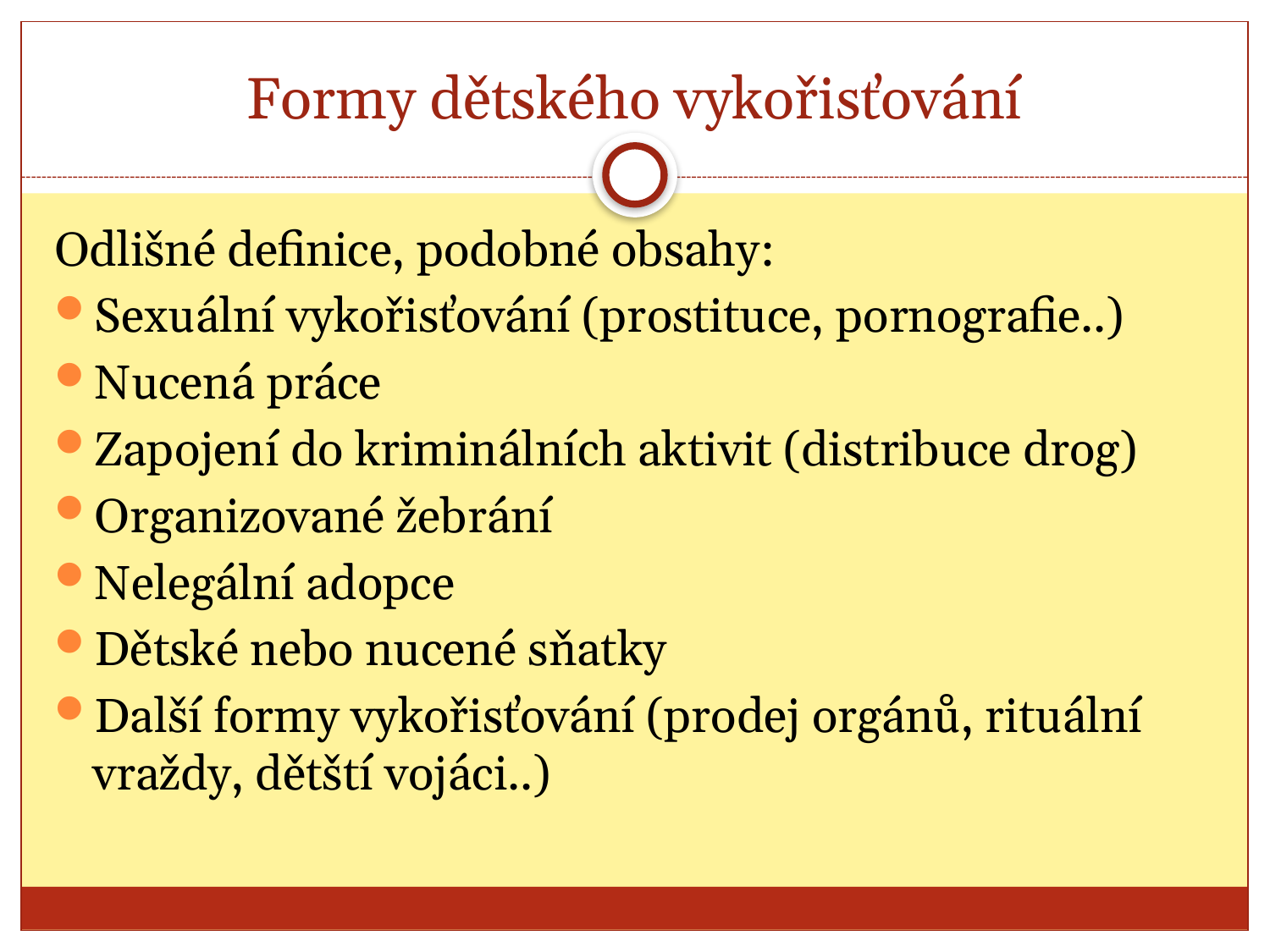

# Formy dětského vykořisťování
Odlišné definice, podobné obsahy:
Sexuální vykořisťování (prostituce, pornografie..)
Nucená práce
Zapojení do kriminálních aktivit (distribuce drog)
Organizované žebrání
Nelegální adopce
Dětské nebo nucené sňatky
Další formy vykořisťování (prodej orgánů, rituální vraždy, dětští vojáci..)